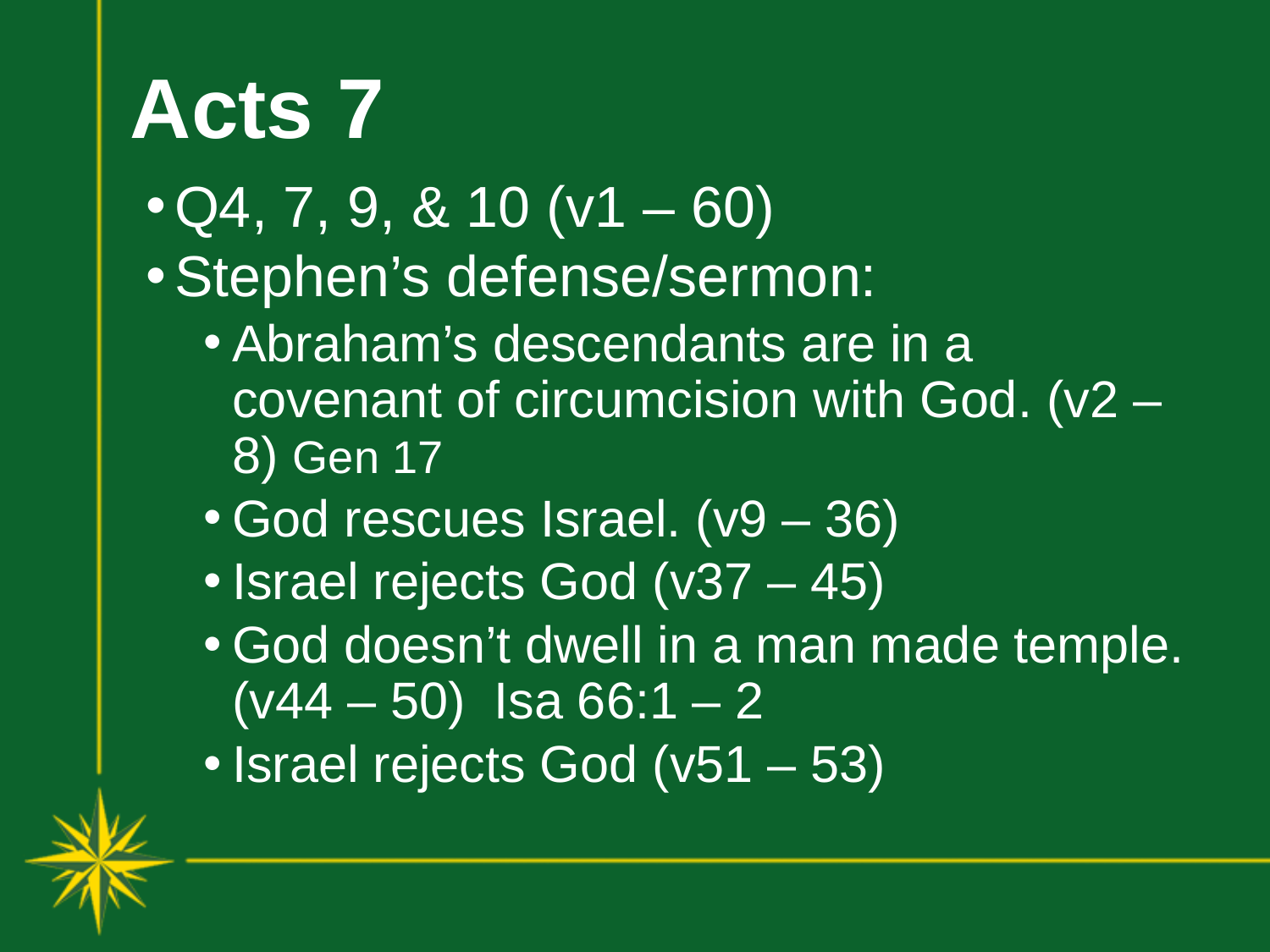

# Acts 7
Q4, 7, 9, & 10 (v1 – 60)
Stephen’s defense/sermon:
Abraham’s descendants are in a covenant of circumcision with God. (v2 – 8) Gen 17
God rescues Israel. (v9 – 36)
Israel rejects God (v37 – 45)
God doesn’t dwell in a man made temple. (v44 – 50)  Isa 66:1 – 2
Israel rejects God (v51 – 53)